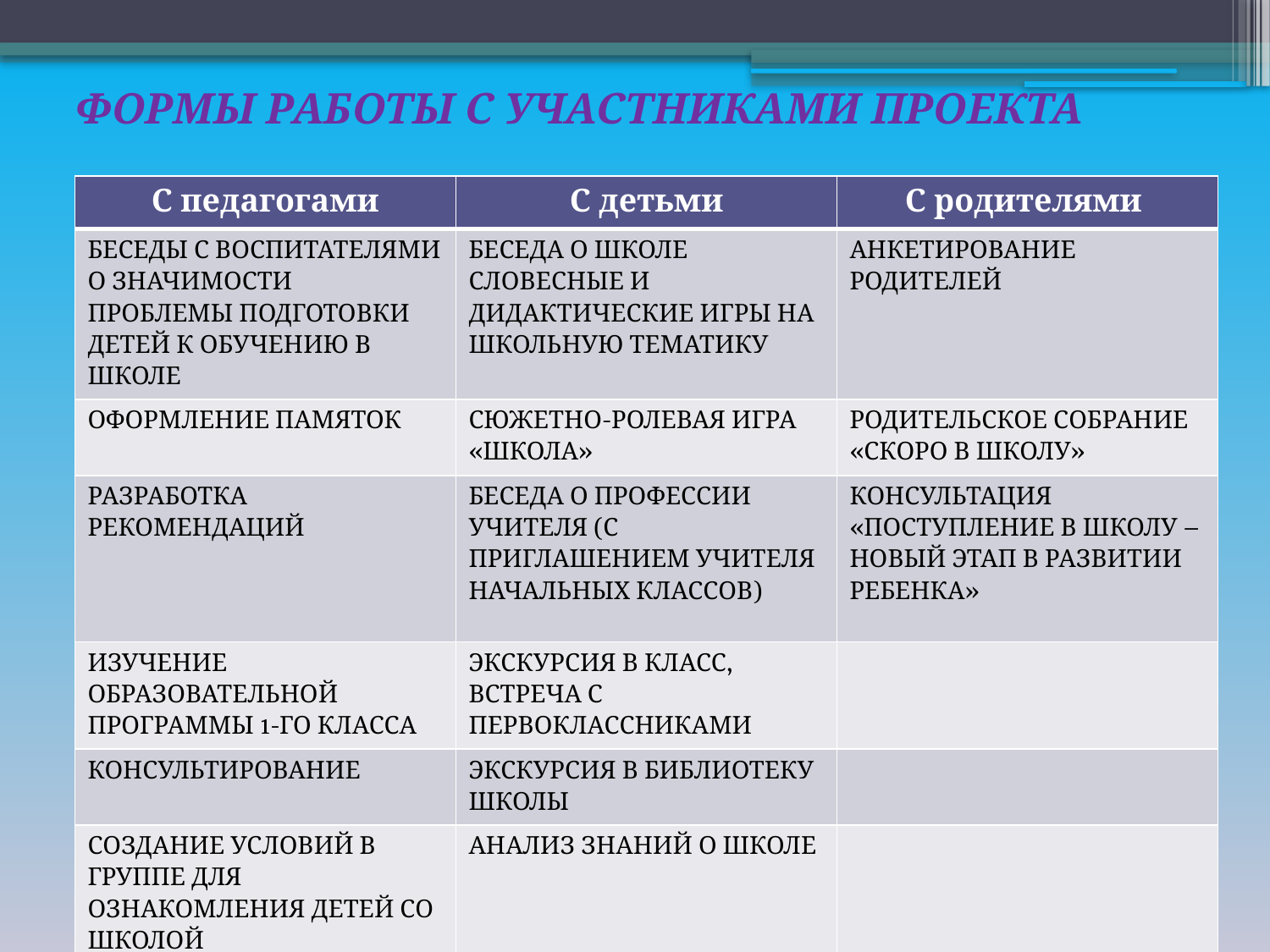

# ФОРМЫ РАБОТЫ С УЧАСТНИКАМИ ПРОЕКТА
| С педагогами | С детьми | С родителями |
| --- | --- | --- |
| БЕСЕДЫ С ВОСПИТАТЕЛЯМИ О ЗНАЧИМОСТИ ПРОБЛЕМЫ ПОДГОТОВКИ ДЕТЕЙ К ОБУЧЕНИЮ В ШКОЛЕ | БЕСЕДА О ШКОЛЕ СЛОВЕСНЫЕ И ДИДАКТИЧЕСКИЕ ИГРЫ НА ШКОЛЬНУЮ ТЕМАТИКУ | АНКЕТИРОВАНИЕ РОДИТЕЛЕЙ |
| ОФОРМЛЕНИЕ ПАМЯТОК | СЮЖЕТНО-РОЛЕВАЯ ИГРА «ШКОЛА» | РОДИТЕЛЬСКОЕ СОБРАНИЕ «СКОРО В ШКОЛУ» |
| РАЗРАБОТКА РЕКОМЕНДАЦИЙ | БЕСЕДА О ПРОФЕССИИ УЧИТЕЛЯ (С ПРИГЛАШЕНИЕМ УЧИТЕЛЯ НАЧАЛЬНЫХ КЛАССОВ) | КОНСУЛЬТАЦИЯ «ПОСТУПЛЕНИЕ В ШКОЛУ – НОВЫЙ ЭТАП В РАЗВИТИИ РЕБЕНКА» |
| ИЗУЧЕНИЕ ОБРАЗОВАТЕЛЬНОЙ ПРОГРАММЫ 1-ГО КЛАССА | ЭКСКУРСИЯ В КЛАСС, ВСТРЕЧА С ПЕРВОКЛАССНИКАМИ |  |
| КОНСУЛЬТИРОВАНИЕ | ЭКСКУРСИЯ В БИБЛИОТЕКУ ШКОЛЫ |  |
| СОЗДАНИЕ УСЛОВИЙ В ГРУППЕ ДЛЯ ОЗНАКОМЛЕНИЯ ДЕТЕЙ СО ШКОЛОЙ | АНАЛИЗ ЗНАНИЙ О ШКОЛЕ |  |